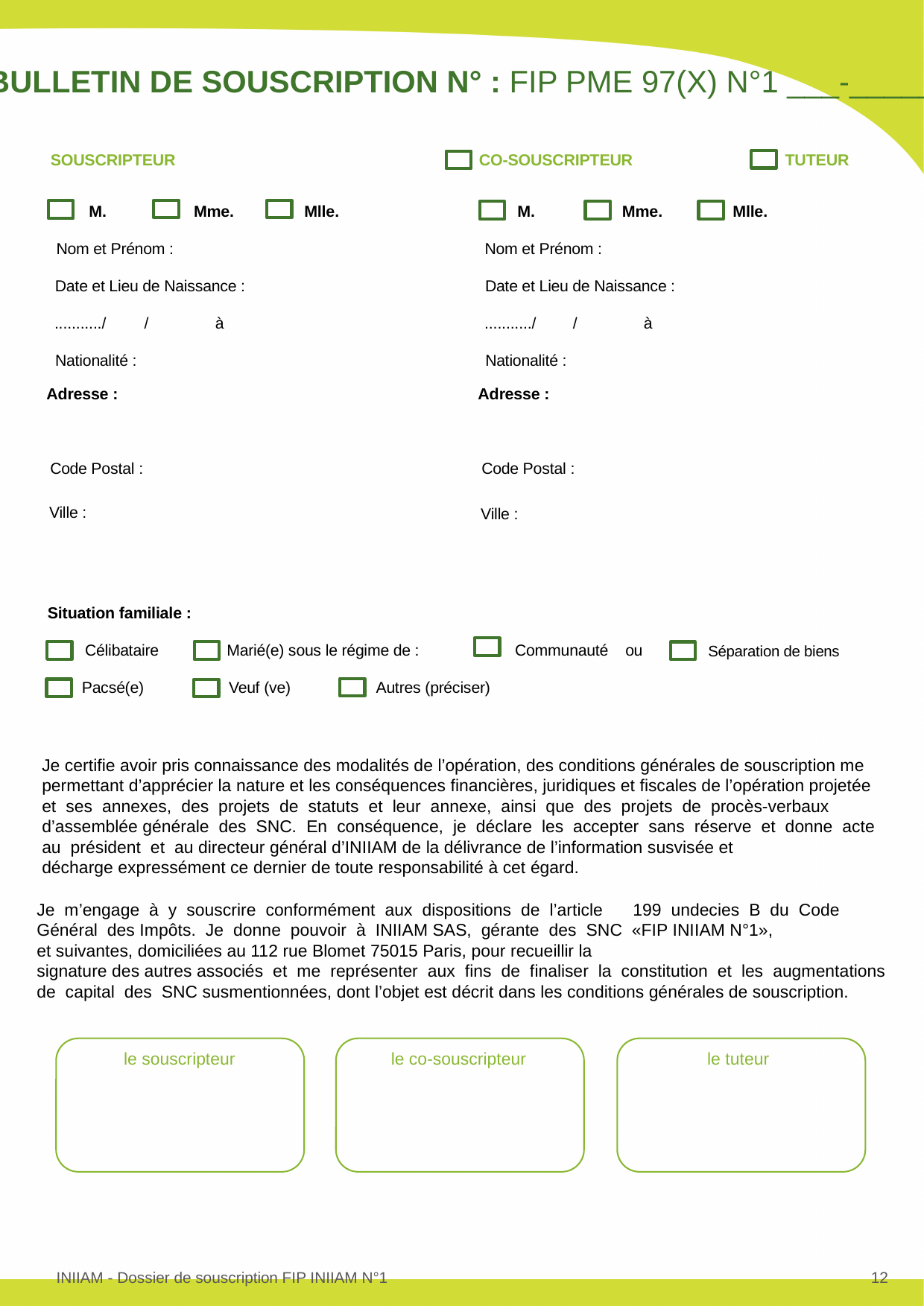

BULLETIN DE SOUSCRIPTION N° : FIP PME 97(X) N°1 ___-_____
SOUSCRIPTEUR

CO-SOUSCRIPTEUR

TUTEUR

M.

Mme.

Mlle.

M.

Mme.

Mlle.

Nom et Prénom :

Nom et Prénom :

Date et Lieu de Naissance :

Date et Lieu de Naissance :

.........../

/

à

.........../

/

à

Nationalité :

Nationalité :

Adresse :

Adresse :

Code Postal :

Code Postal :

Ville :

Ville :

Situation familiale :

Célibataire

Marié(e) sous le régime de :

Communauté    ou

Séparation de biens

Pacsé(e)

Veuf (ve)

Autres (préciser)

Je certifie avoir pris connaissance des modalités de l’opération, des conditions générales de souscription me
permettant d’apprécier la nature et les conséquences financières, juridiques et fiscales de l’opération projetée
et  ses  annexes,  des  projets  de  statuts  et  leur  annexe,  ainsi  que  des  projets  de  procès-verbaux
d’assemblée générale  des  SNC.  En  conséquence,  je  déclare  les  accepter  sans  réserve  et  donne  acte
au  président  et  au directeur général d’INIIAM de la délivrance de l’information susvisée et
décharge expressément ce dernier de toute responsabilité à cet égard.

Je  m’engage  à  y  souscrire  conformément  aux  dispositions  de  l’article	199  undecies  B  du  Code
Général  des Impôts.  Je  donne  pouvoir  à  INIIAM SAS,  gérante  des  SNC  «FIP INIIAM N°1»,
et suivantes, domiciliées au 112 rue Blomet 75015 Paris, pour recueillir la
signature des autres associés  et  me  représenter  aux  fins  de  finaliser  la  constitution  et  les  augmentations
de  capital  des  SNC susmentionnées, dont l’objet est décrit dans les conditions générales de souscription.

le souscripteur

le co-souscripteur

le tuteur

INIIAM - Dossier de souscription FIP INIIAM N°1
12